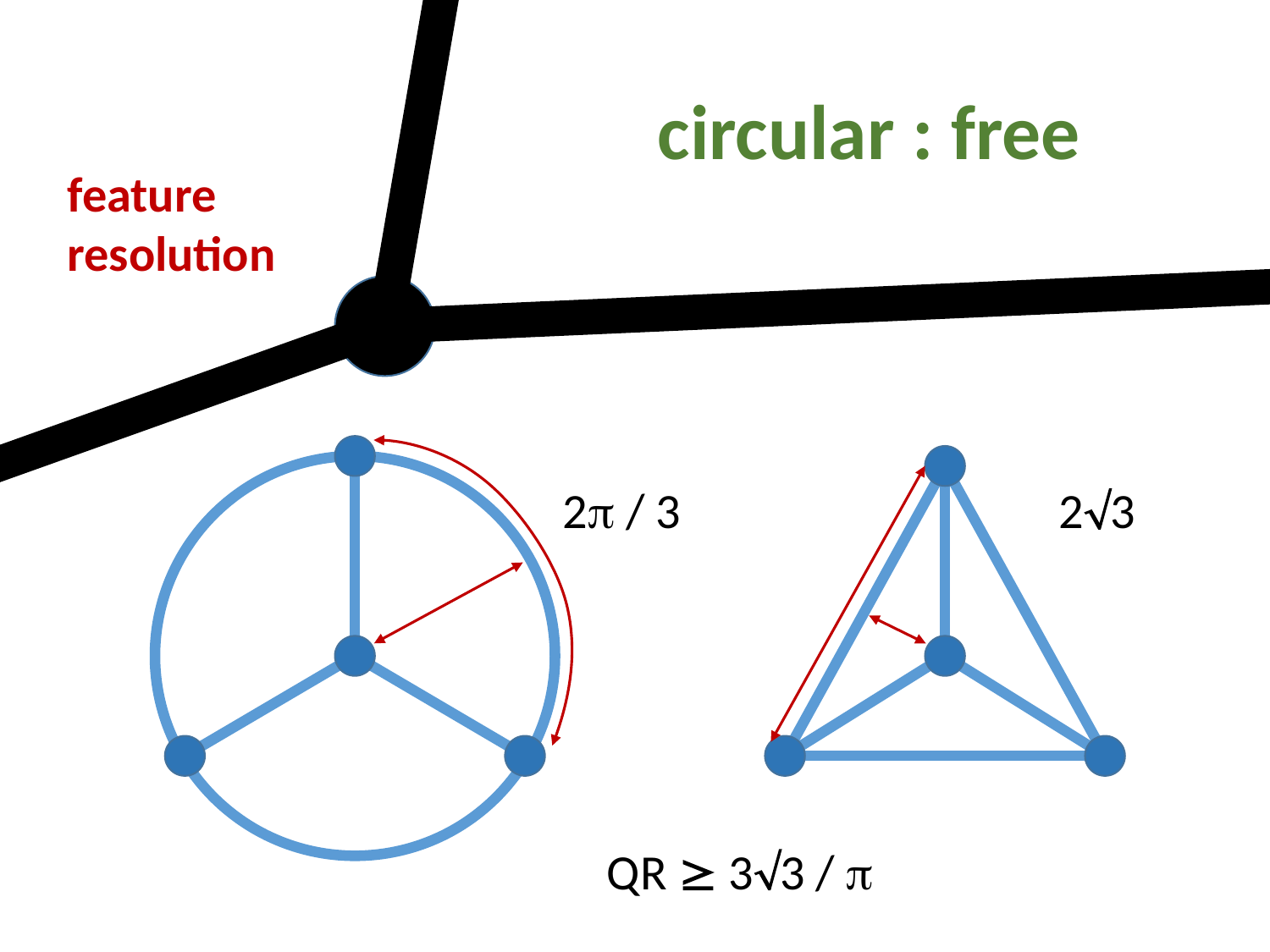

circular : free
feature resolution

2π / 3
2√3

QR ≥ 3√3 / π